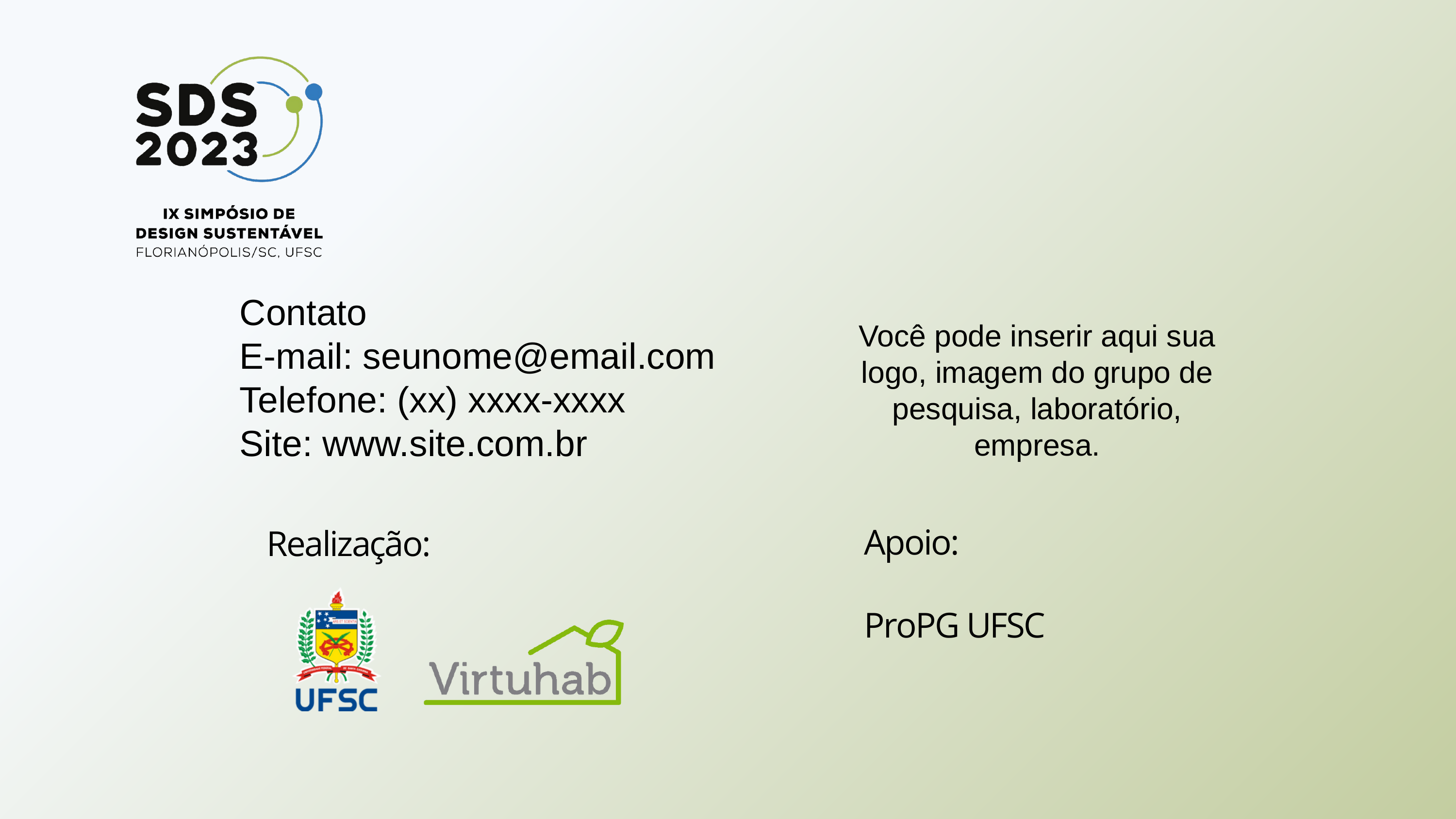

Contato
E-mail: seunome@email.com
Telefone: (xx) xxxx-xxxx
Site: www.site.com.br
Você pode inserir aqui sua logo, imagem do grupo de pesquisa, laboratório, empresa.
Apoio:

ProPG UFSC
Realização: